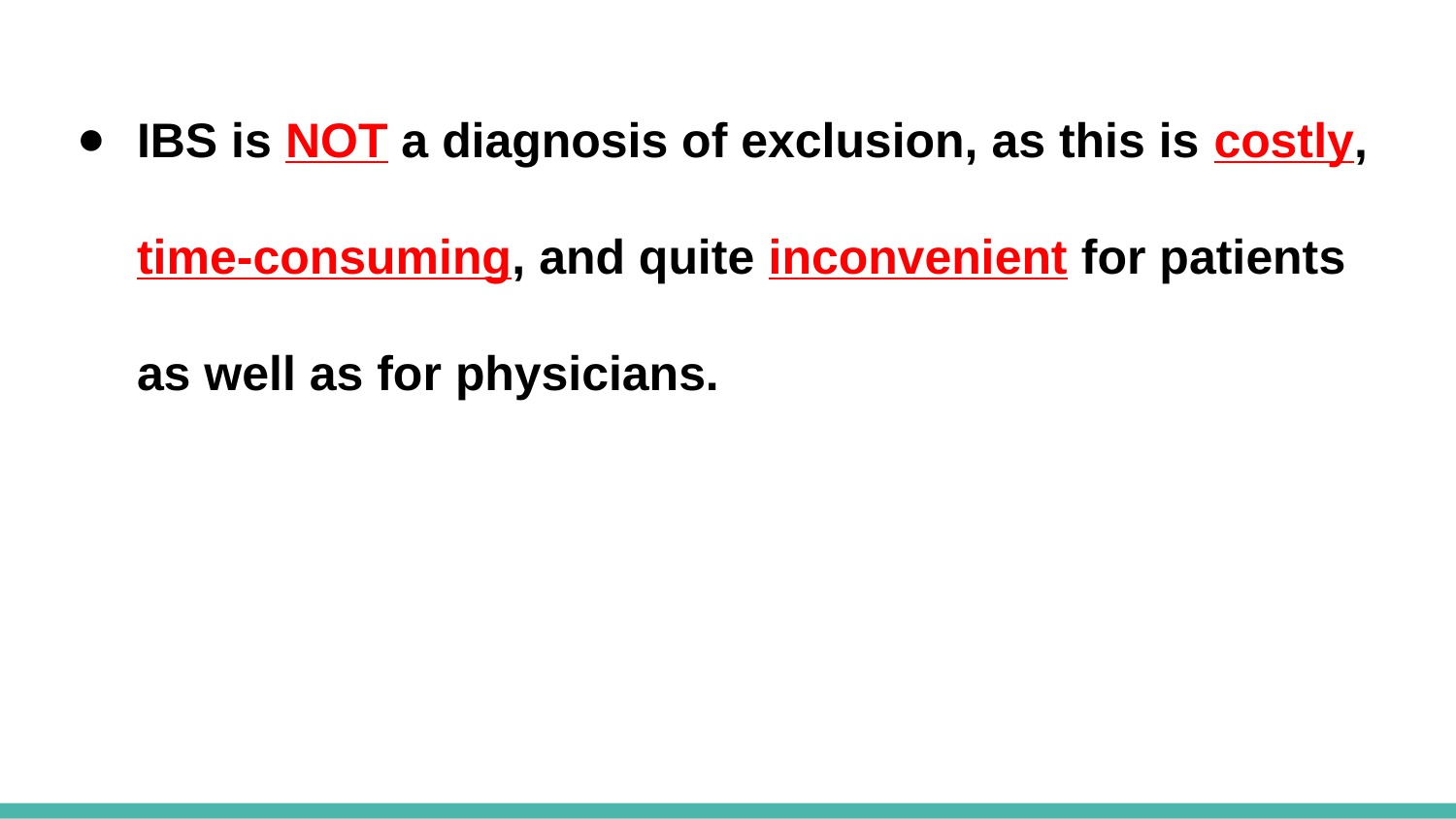

IBS is NOT a diagnosis of exclusion, as this is costly, time-consuming, and quite inconvenient for patients as well as for physicians.

#